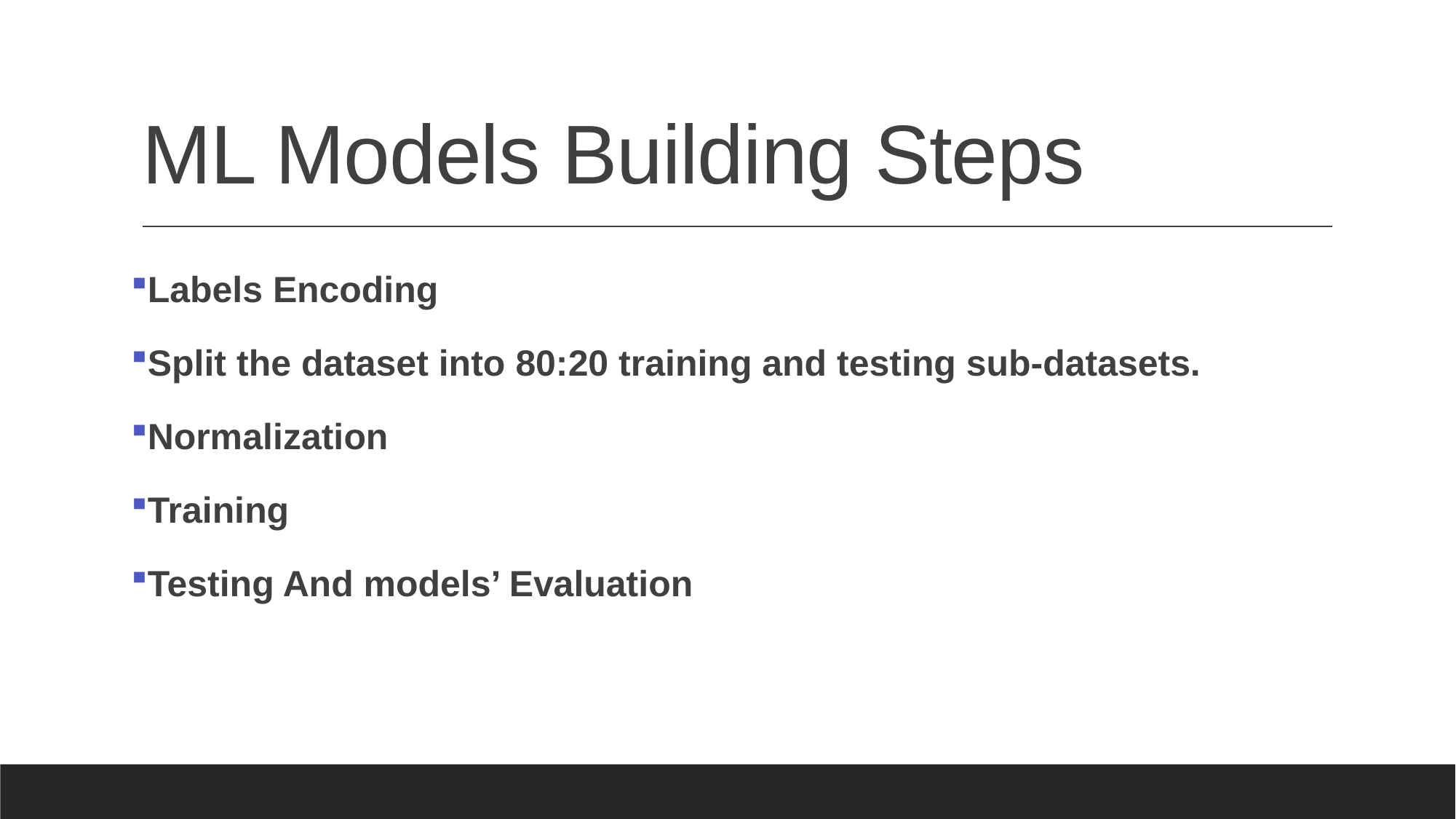

# ML Models Building Steps
Labels Encoding
Split the dataset into 80:20 training and testing sub-datasets.
Normalization
Training
Testing And models’ Evaluation